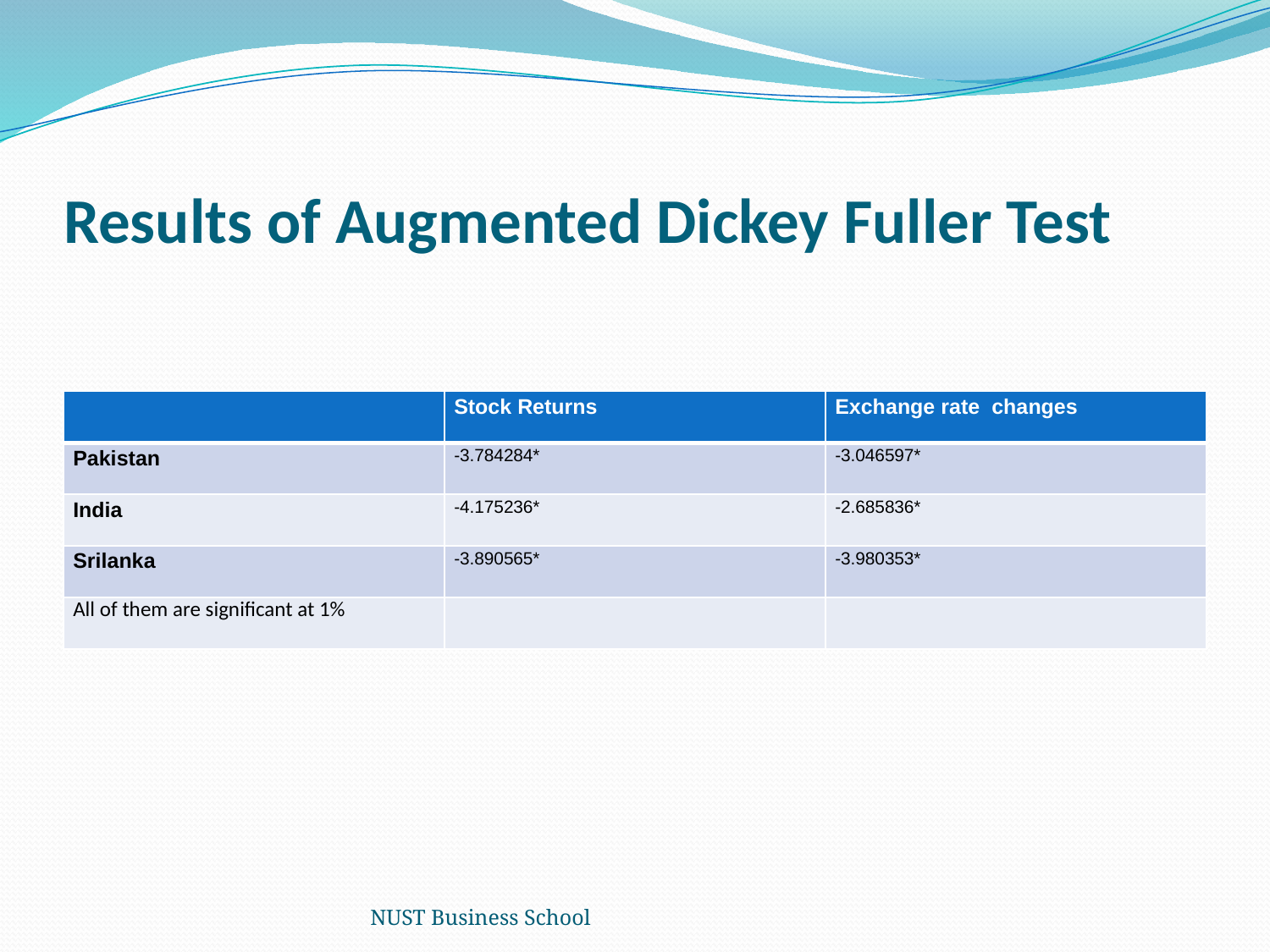

# Results of Augmented Dickey Fuller Test
|  | Stock Returns | Exchange rate changes |
| --- | --- | --- |
| Pakistan | -3.784284\* | -3.046597\* |
| India | -4.175236\* | -2.685836\* |
| Srilanka | -3.890565\* | -3.980353\* |
| All of them are significant at 1% |  |  |
NUST Business School